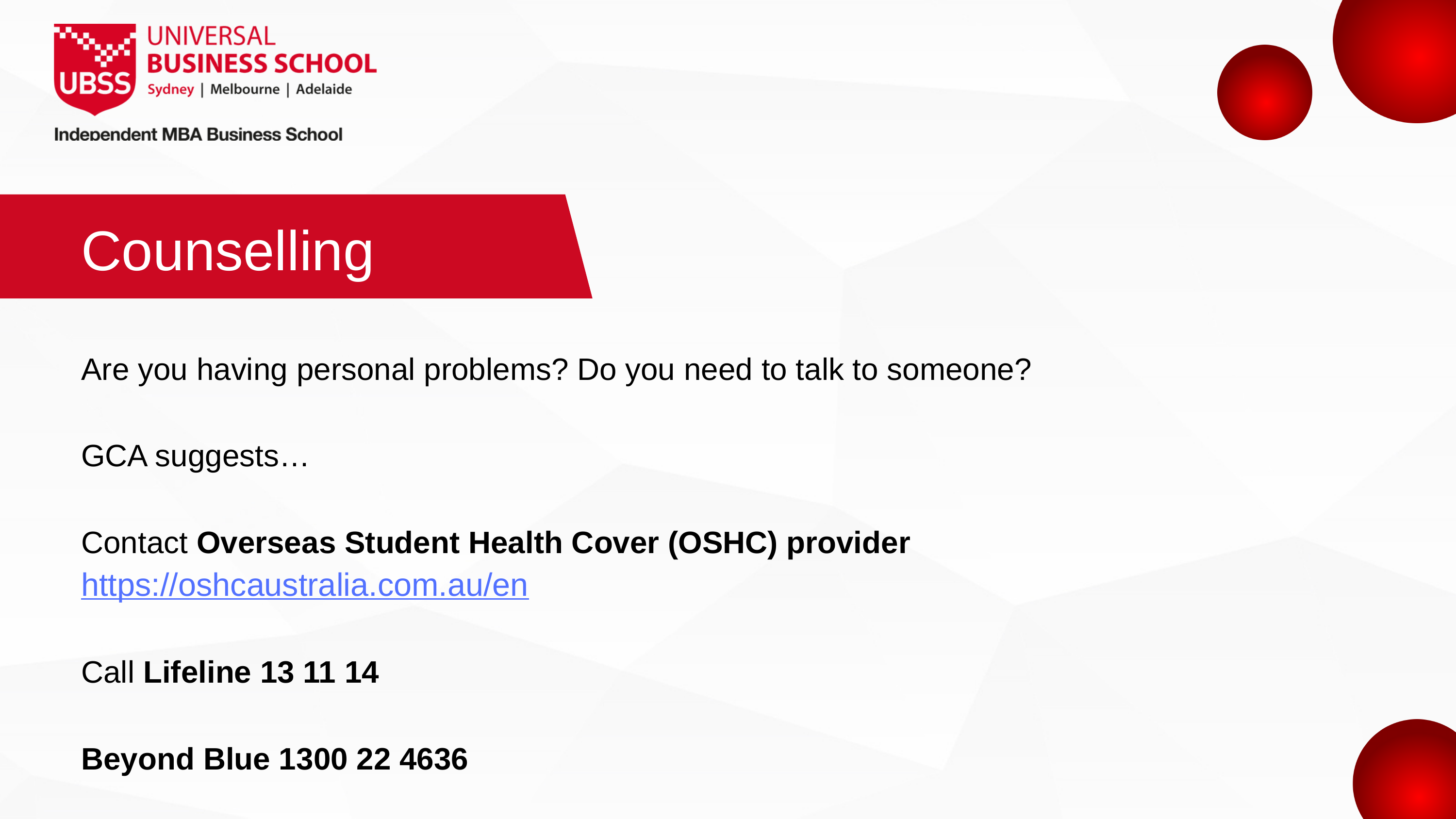

Counselling
Are you having personal problems? Do you need to talk to someone?

GCA suggests…

Contact Overseas Student Health Cover (OSHC) provider
https://oshcaustralia.com.au/en

Call Lifeline 13 11 14

Beyond Blue 1300 22 4636